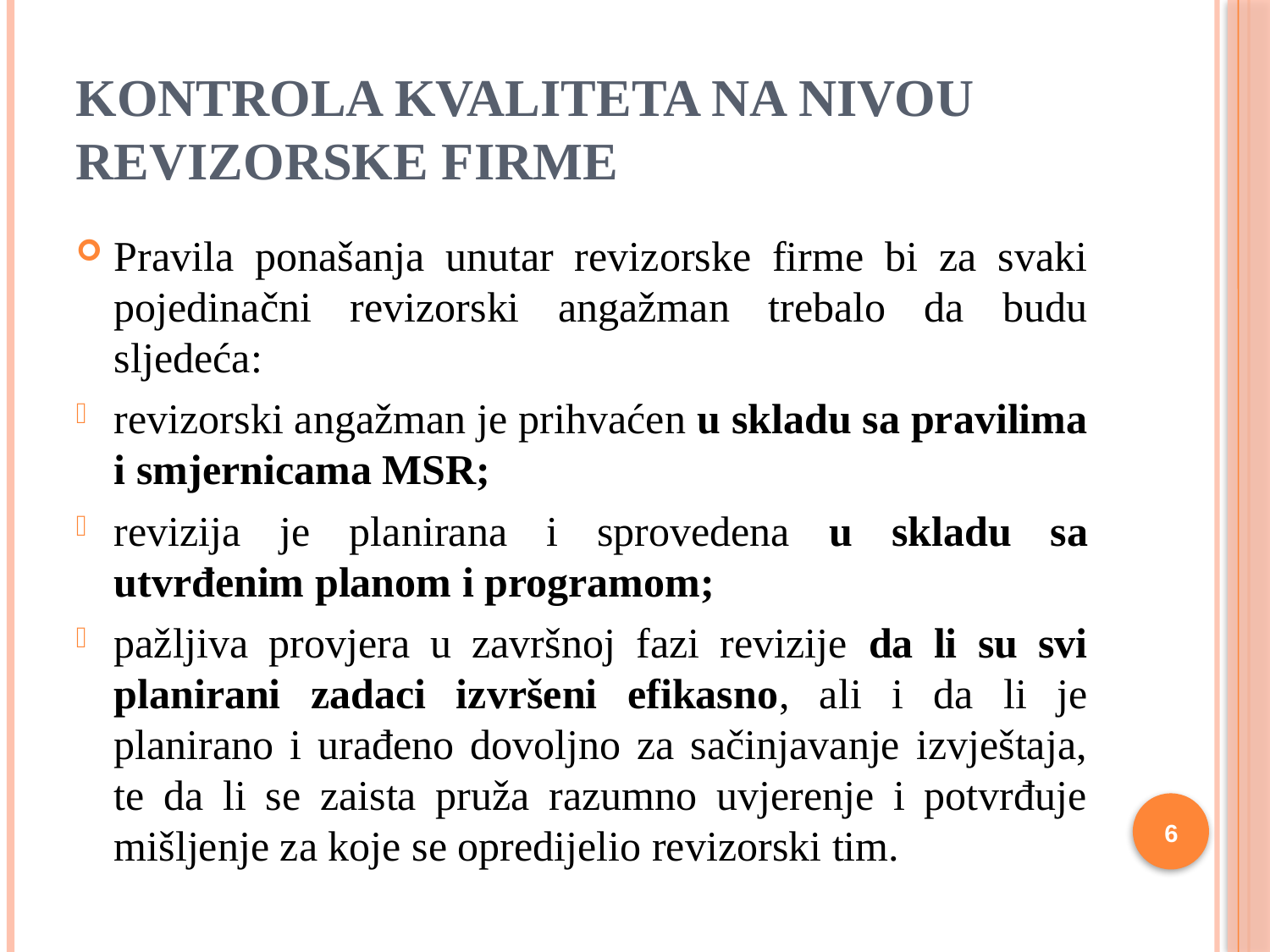

# kontrola kvaliteta na nivou revizorske firme
Pravila ponašanja unutar revizorske firme bi za svaki pojedinačni revizorski angažman trebalo da budu sljedeća:
revizorski angažman je prihvaćen u skladu sa pravilima i smjernicama MSR;
revizija je planirana i sprovedena u skladu sa utvrđenim planom i programom;
pažljiva provjera u završnoj fazi revizije da li su svi planirani zadaci izvršeni efikasno, ali i da li je planirano i urađeno dovoljno za sačinjavanje izvještaja, te da li se zaista pruža razumno uvjerenje i potvrđuje mišljenje za koje se opredijelio revizorski tim.

6